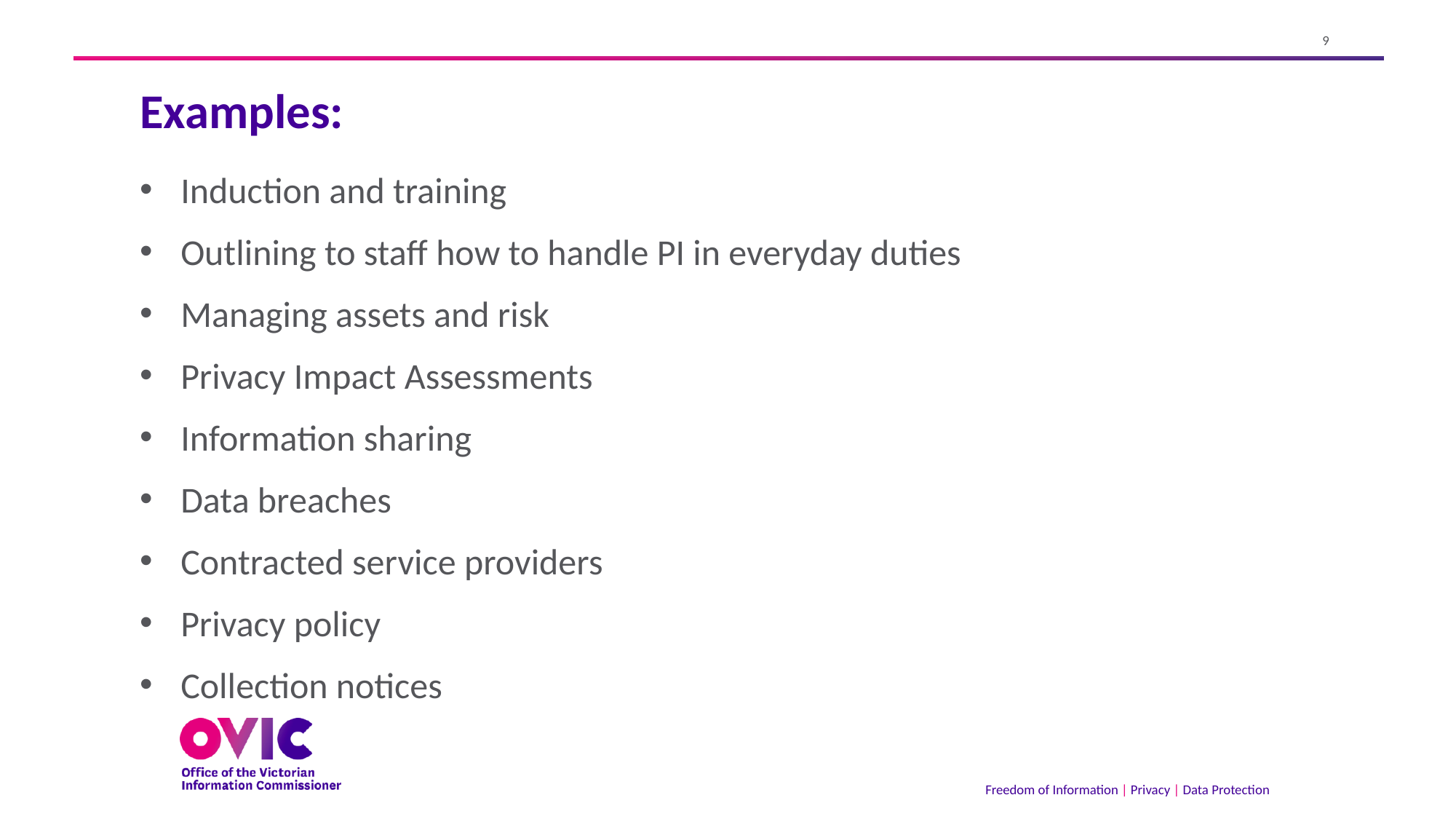

# Examples:
Induction and training
Outlining to staff how to handle PI in everyday duties
Managing assets and risk
Privacy Impact Assessments
Information sharing
Data breaches
Contracted service providers
Privacy policy
Collection notices